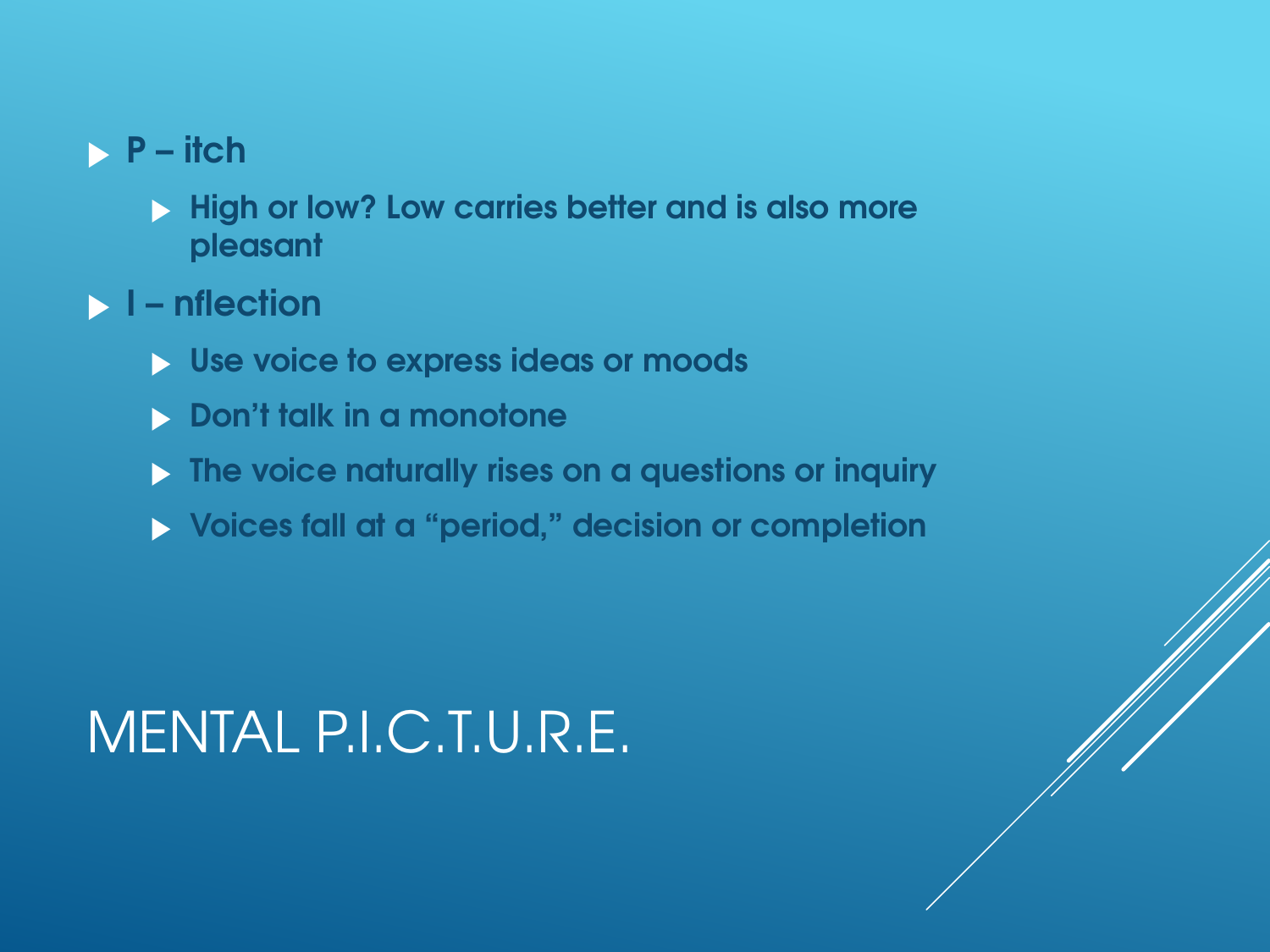

P – itch
High or low? Low carries better and is also more pleasant
I – nflection
Use voice to express ideas or moods
Don’t talk in a monotone
The voice naturally rises on a questions or inquiry
Voices fall at a “period,” decision or completion
# MENTAL P.I.C.T.U.R.E.